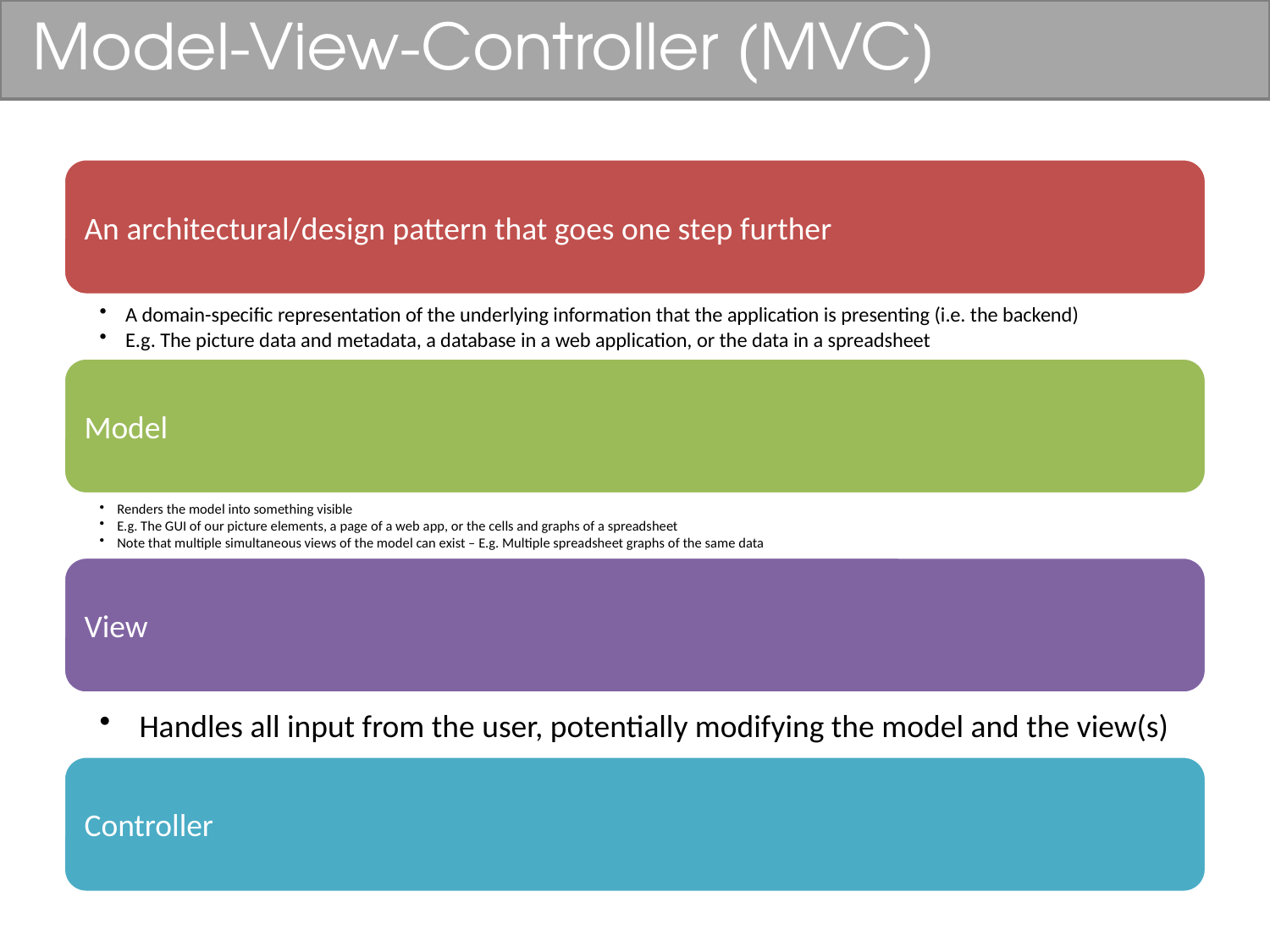

# Model-View-Controller (MVC)
An architectural/design pattern that goes one step further
Model
A domain-specific representation of the underlying information that the application is presenting (i.e. the backend)
E.g. The picture data and metadata, a database in a web application, or the data in a spreadsheet
View
Renders the model into something visible
E.g. The GUI of our picture elements, a page of a web app, or the cells and graphs of a spreadsheet
Note that multiple simultaneous views of the model can exist – E.g. Multiple spreadsheet graphs of the same data
Controller
Handles all input from the user, potentially modifying the model and the view(s)